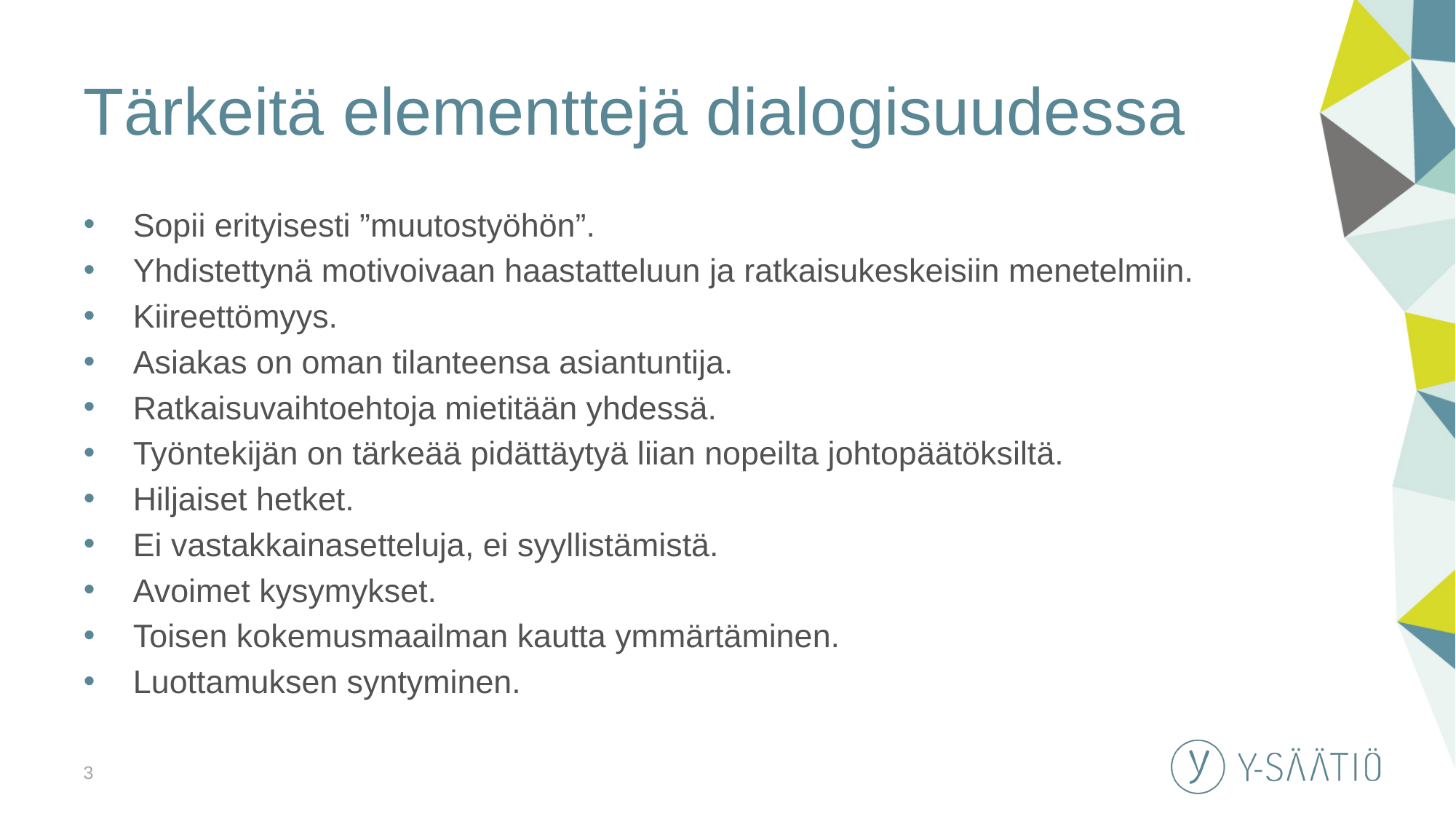

# Tärkeitä elementtejä dialogisuudessa
Sopii erityisesti ”muutostyöhön”.
Yhdistettynä motivoivaan haastatteluun ja ratkaisukeskeisiin menetelmiin.
Kiireettömyys.
Asiakas on oman tilanteensa asiantuntija.
Ratkaisuvaihtoehtoja mietitään yhdessä.
Työntekijän on tärkeää pidättäytyä liian nopeilta johtopäätöksiltä.
Hiljaiset hetket.
Ei vastakkainasetteluja, ei syyllistämistä.
Avoimet kysymykset.
Toisen kokemusmaailman kautta ymmärtäminen.
Luottamuksen syntyminen.